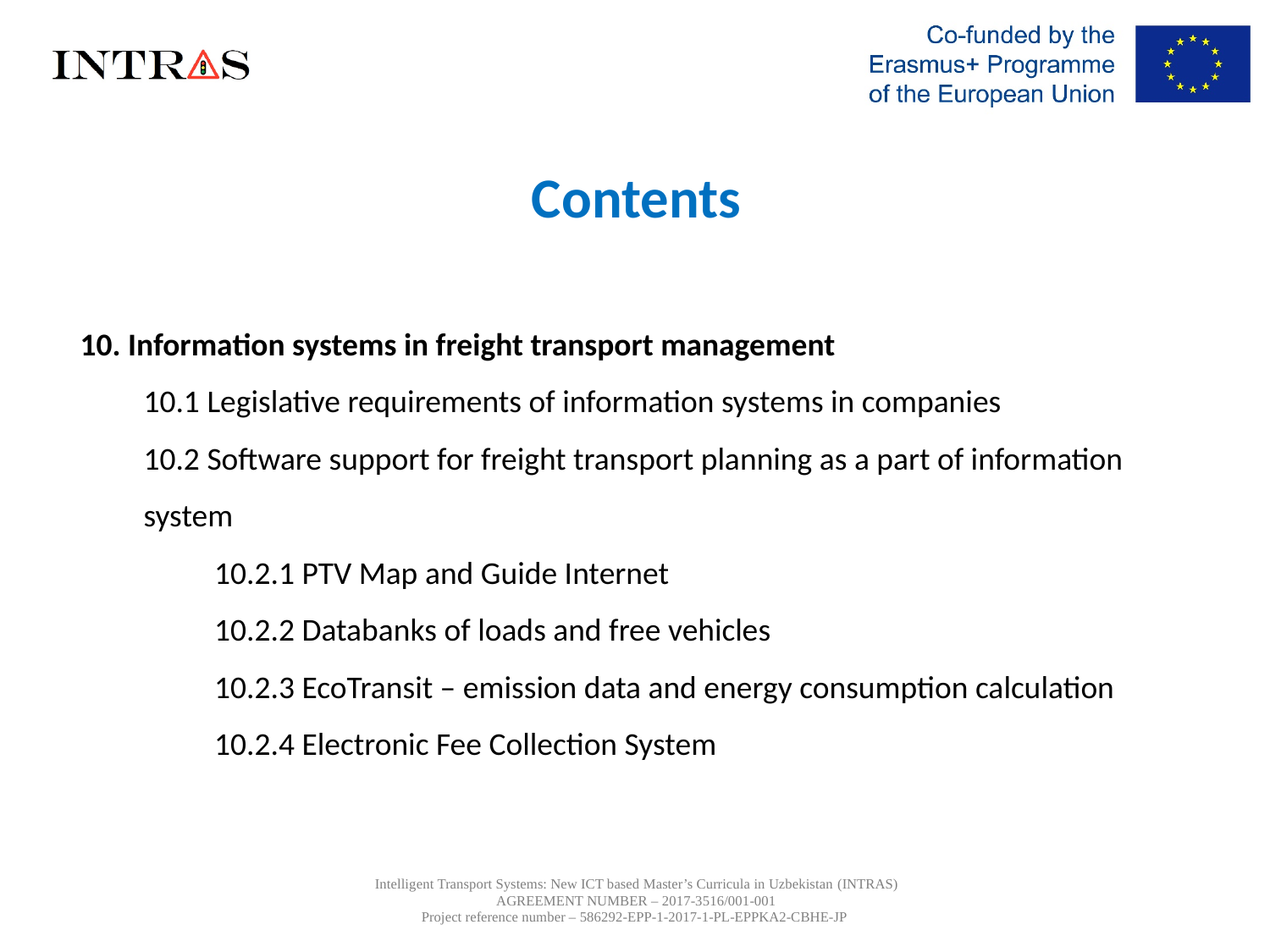

Contents
10. Information systems in freight transport management
10.1 Legislative requirements of information systems in companies
10.2 Software support for freight transport planning as a part of information system
 10.2.1 PTV Map and Guide Internet
 10.2.2 Databanks of loads and free vehicles
 10.2.3 EcoTransit – emission data and energy consumption calculation
 10.2.4 Electronic Fee Collection System
Intelligent Transport Systems: New ICT based Master’s Curricula in Uzbekistan (INTRAS)
AGREEMENT NUMBER – 2017-3516/001-001
Project reference number – 586292-EPP-1-2017-1-PL-EPPKA2-CBHE-JP